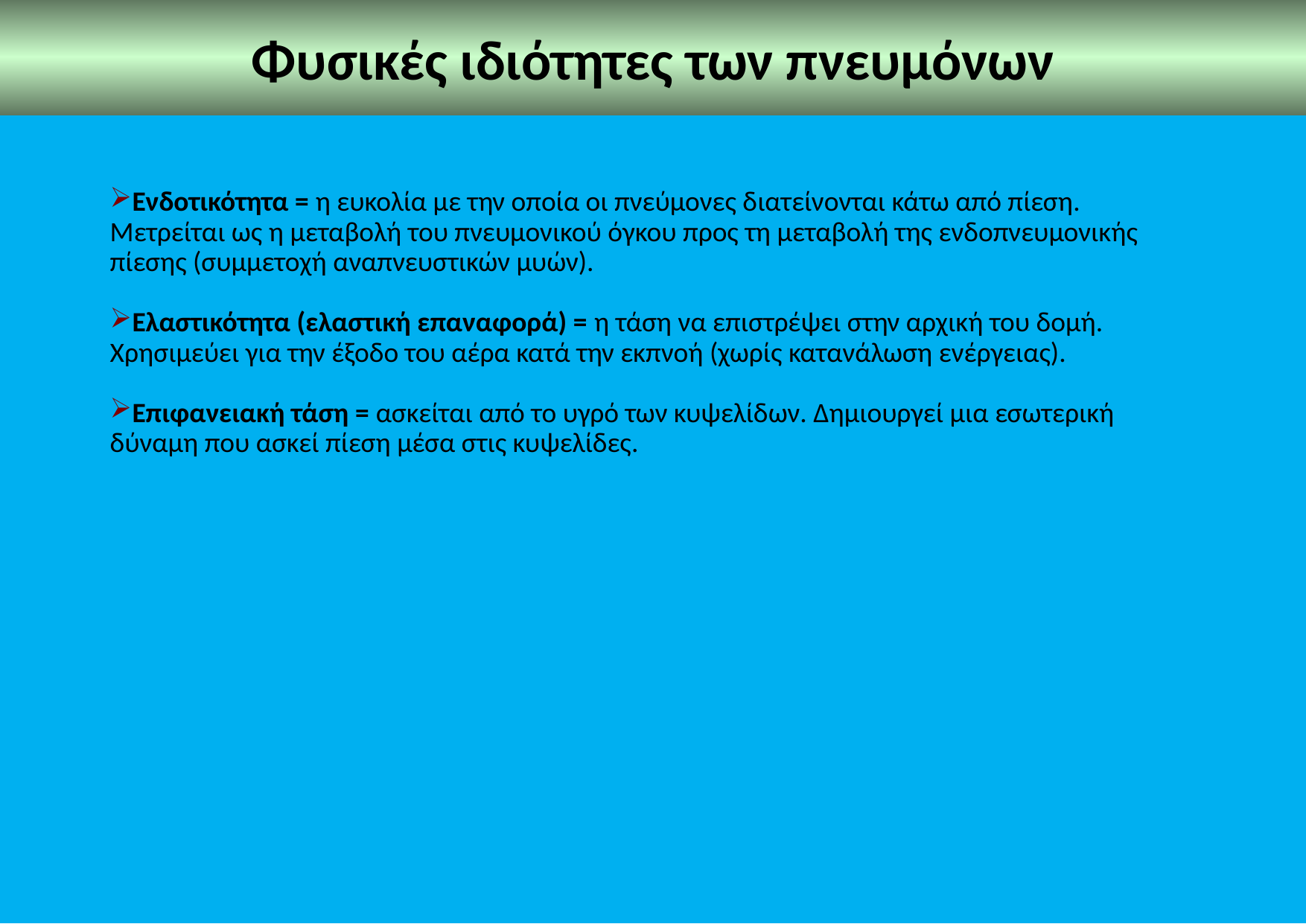

Φυσικές ιδιότητες των πνευμόνων

Ενδοτικότητα = η ευκολία με την οποία οι πνεύμονες διατείνονται κάτω από πίεση. Μετρείται ως η μεταβολή του πνευμονικού όγκου προς τη μεταβολή της ενδοπνευμονικής πίεσης (συμμετοχή αναπνευστικών μυών).

Ελαστικότητα (ελαστική επαναφορά) = η τάση να επιστρέψει στην αρχική του δομή. Χρησιμεύει για την έξοδο του αέρα κατά την εκπνοή (χωρίς κατανάλωση ενέργειας).

Επιφανειακή τάση = ασκείται από το υγρό των κυψελίδων. Δημιουργεί μια εσωτερική δύναμη που ασκεί πίεση μέσα στις κυψελίδες.